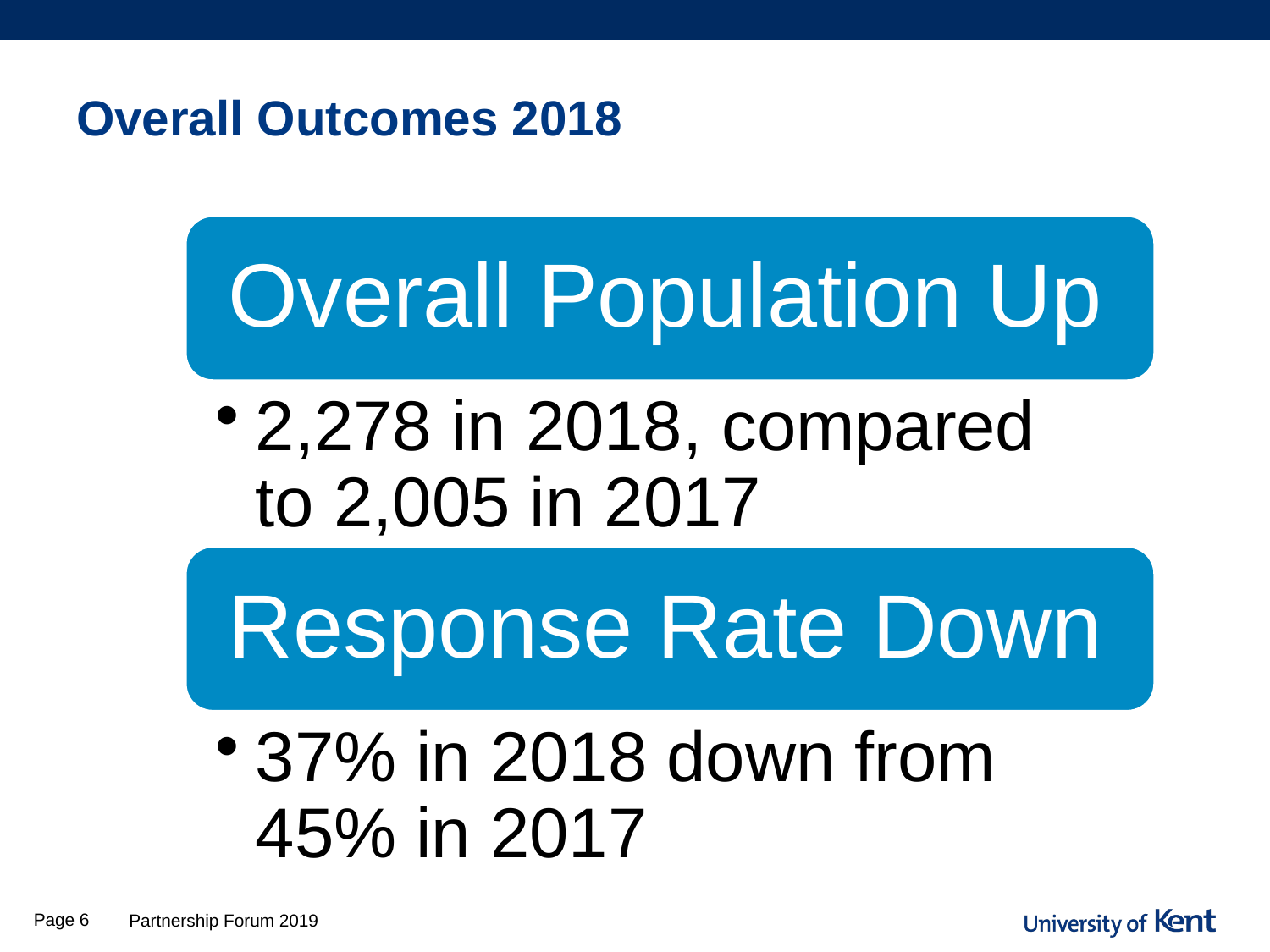

# Overall Outcomes 2018
Overall Population Up
2,278 in 2018, compared to 2,005 in 2017
Response Rate Down
37% in 2018 down from 45% in 2017
Page 6
Partnership Forum 2019